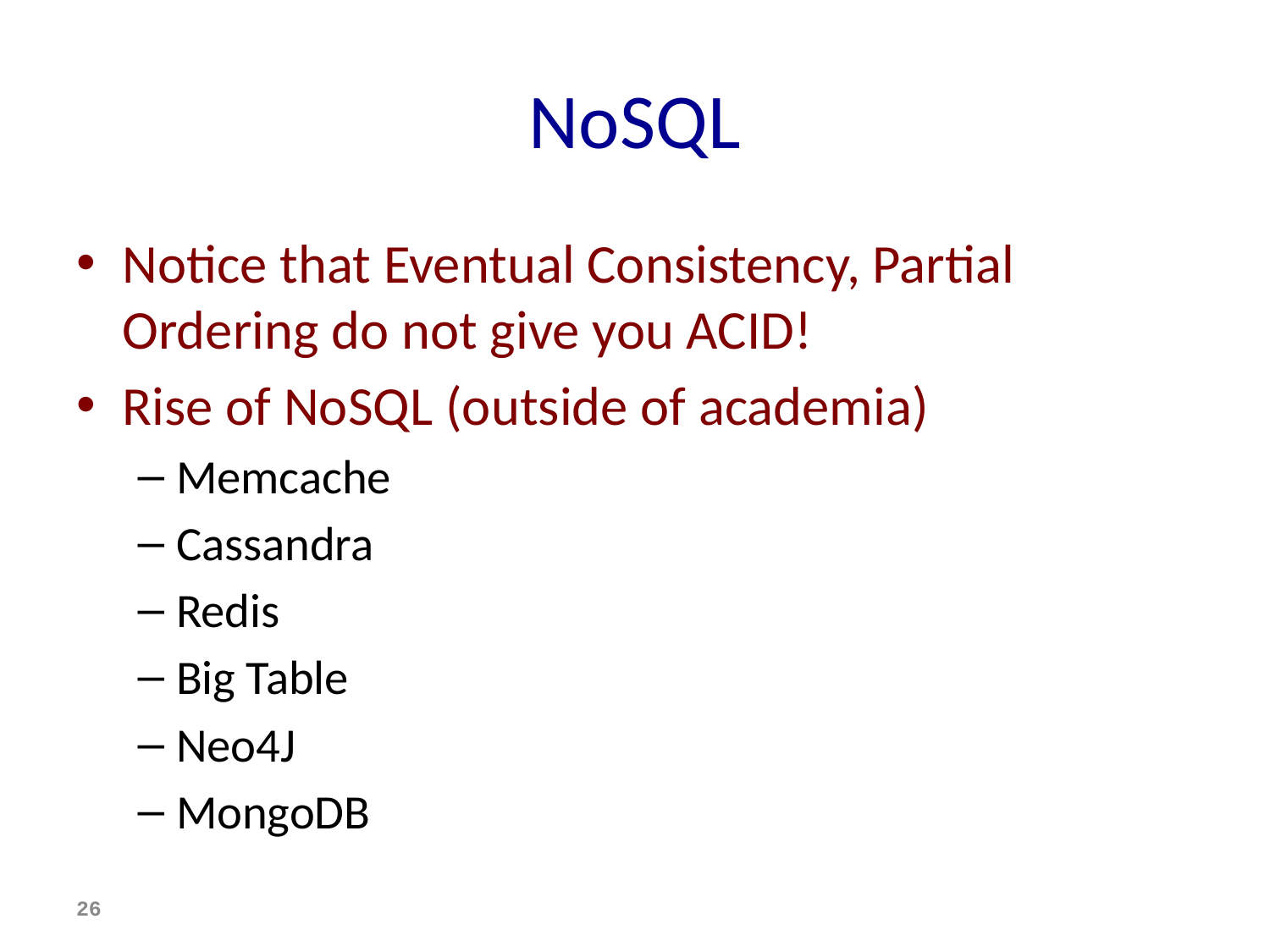

# NoSQL
Notice that Eventual Consistency, Partial Ordering do not give you ACID!
Rise of NoSQL (outside of academia)
Memcache
Cassandra
Redis
Big Table
Neo4J
MongoDB
26